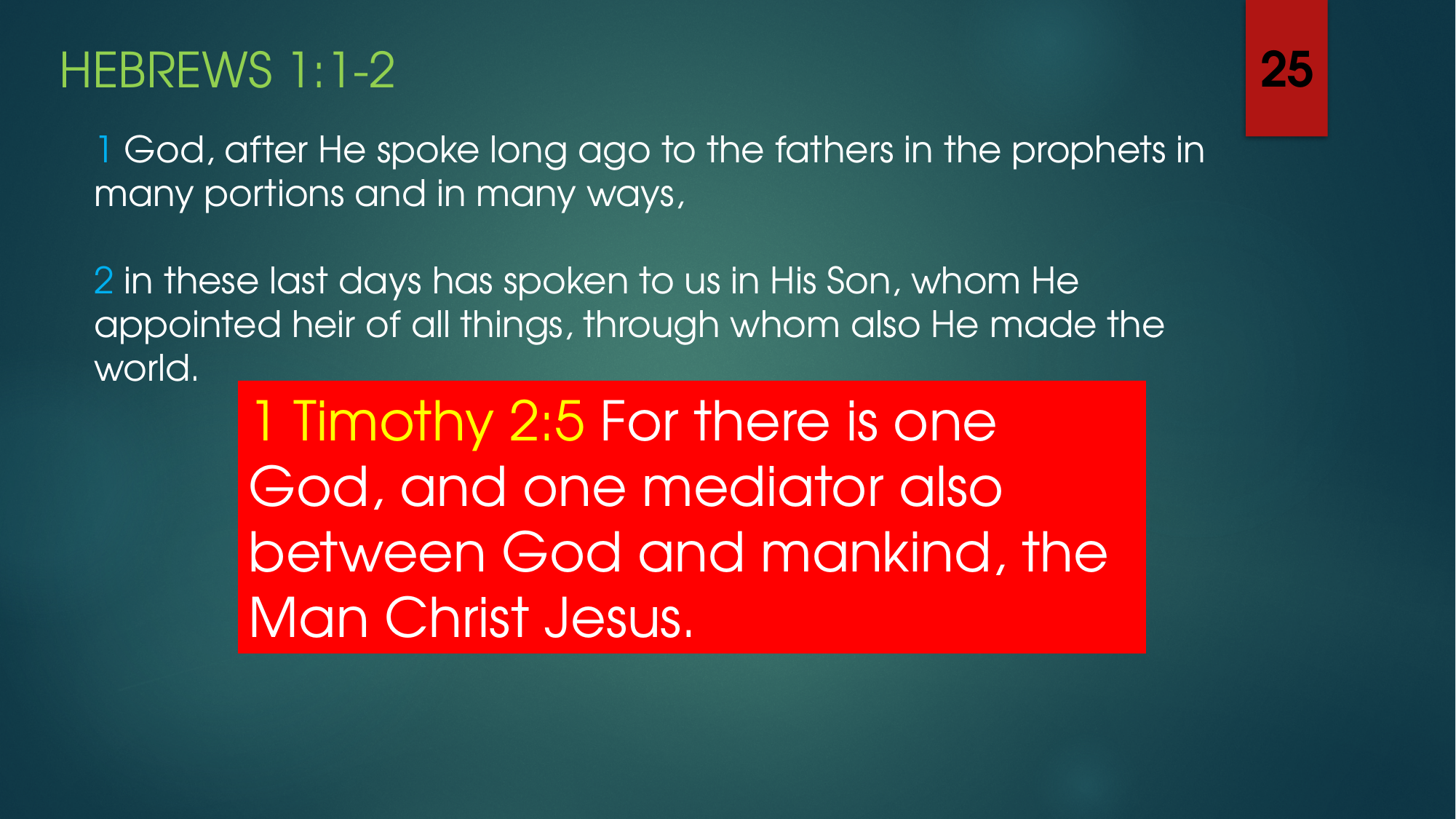

Hebrews 1:1-2
25
1 God, after He spoke long ago to the fathers in the prophets in many portions and in many ways,

2 in these last days has spoken to us in His Son, whom He appointed heir of all things, through whom also He made the world.
1 Timothy 2:5 For there is one God, and one mediator also between God and mankind, the Man Christ Jesus.